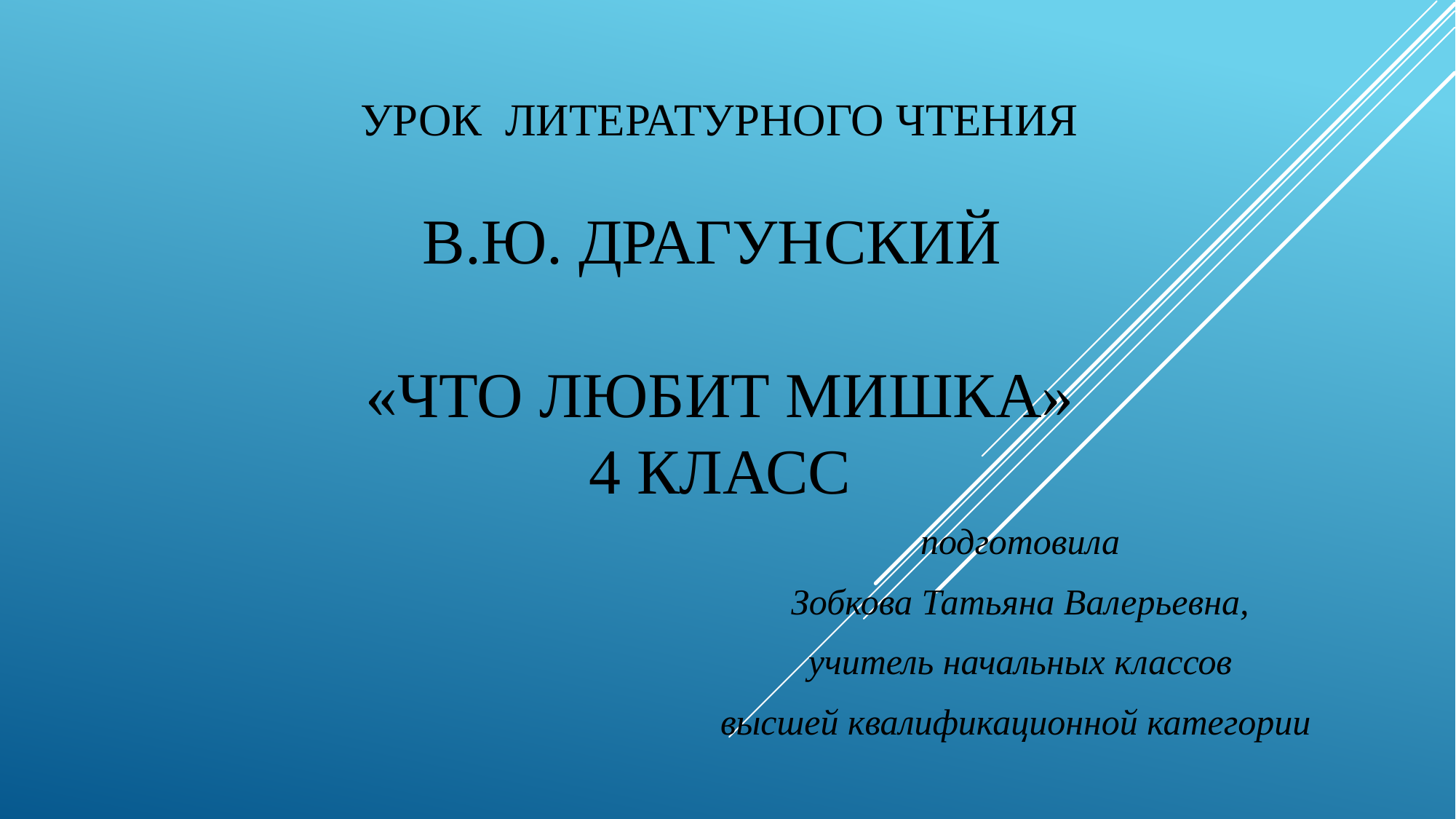

# Урок  литературного чтения В.Ю. Драгунский «Что любит Мишка» 4 класс
подготовила
Зобкова Татьяна Валерьевна,
учитель начальных классов
высшей квалификационной категории